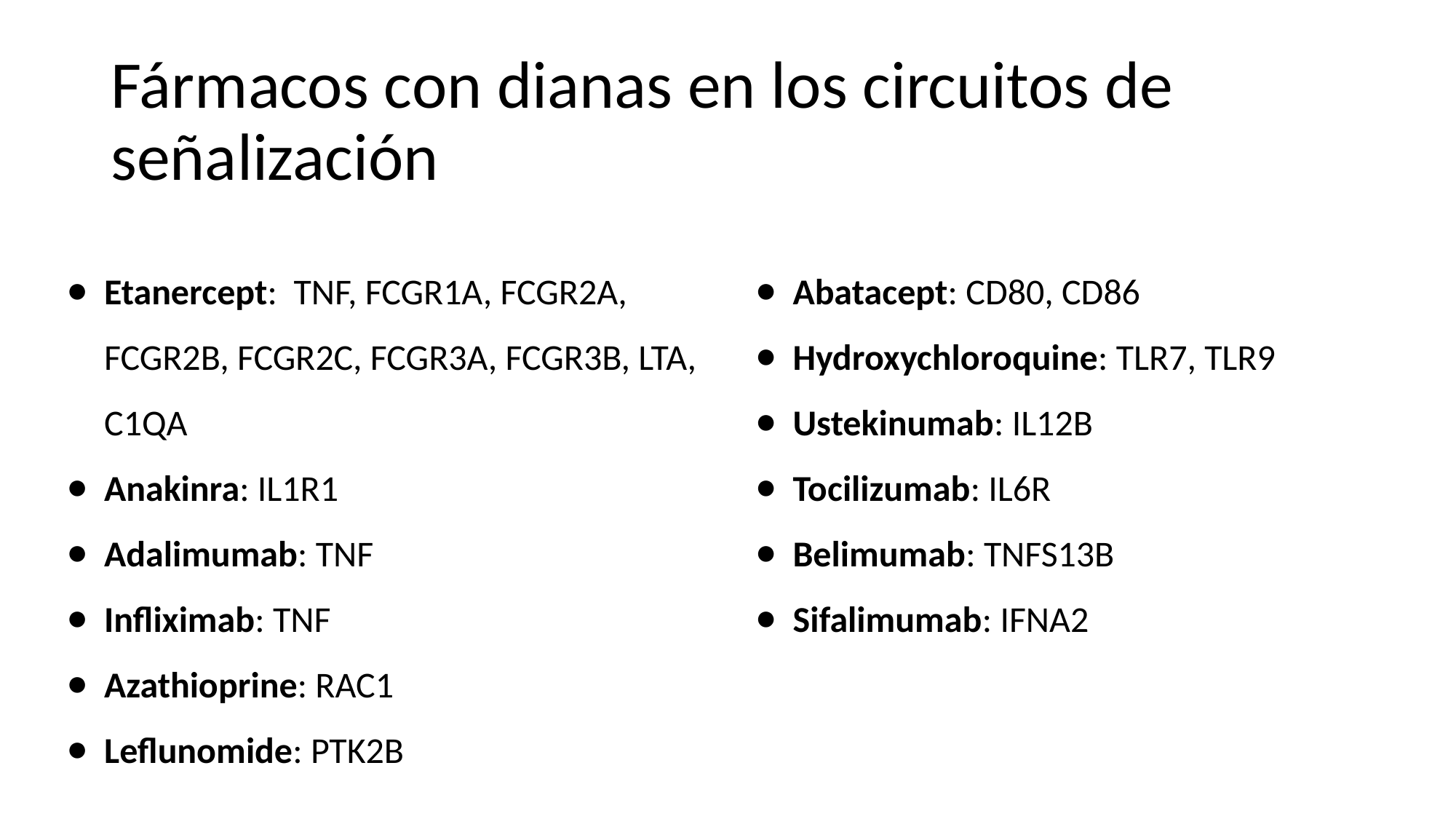

Fármacos con dianas en los circuitos de señalización
Etanercept:  TNF, FCGR1A, FCGR2A, FCGR2B, FCGR2C, FCGR3A, FCGR3B, LTA, C1QA
Anakinra: IL1R1
Adalimumab: TNF
Infliximab: TNF
Azathioprine: RAC1
Leflunomide: PTK2B

Abatacept: CD80, CD86
Hydroxychloroquine: TLR7, TLR9
Ustekinumab: IL12B
Tocilizumab: IL6R
Belimumab: TNFS13B
Sifalimumab: IFNA2